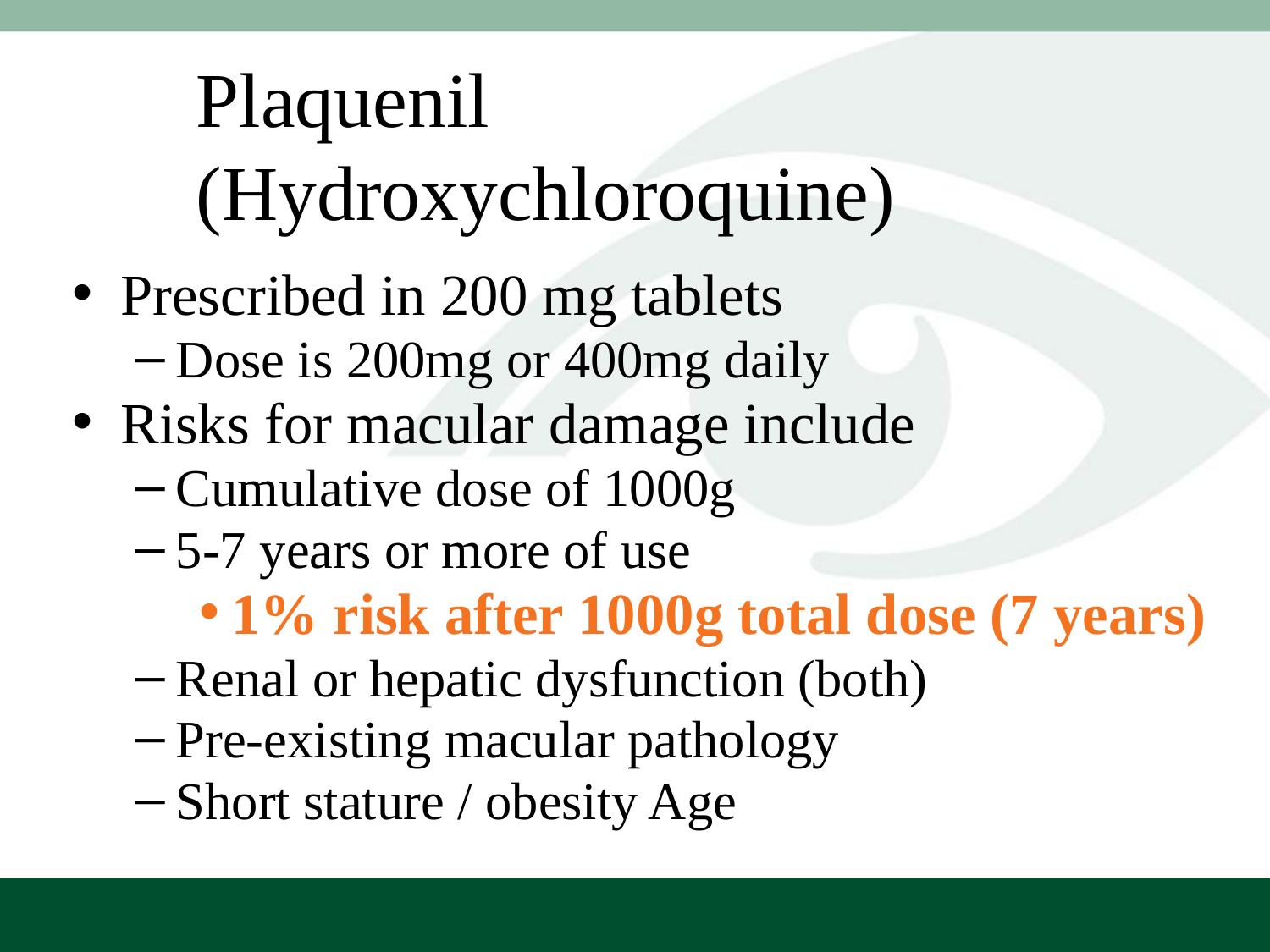

# Plaquenil (Hydroxychloroquine)
Prescribed in 200 mg tablets
Dose is 200mg or 400mg daily
Risks for macular damage include
Cumulative dose of 1000g
5-7 years or more of use
1% risk after 1000g total dose (7 years)
Renal or hepatic dysfunction (both)
Pre-existing macular pathology
Short stature / obesity Age